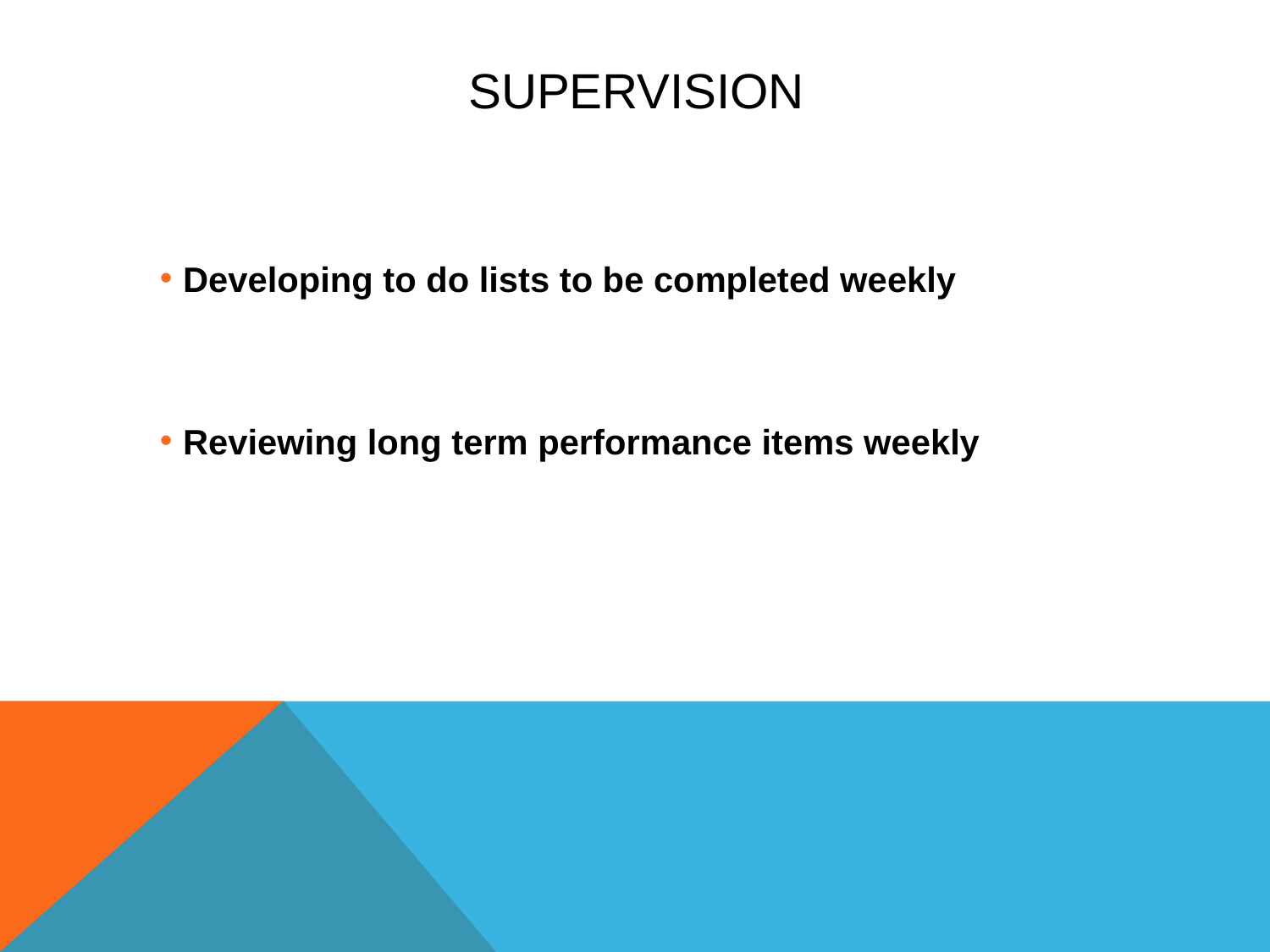

# Supervision

Developing to do lists to be completed weekly

Reviewing long term performance items weekly